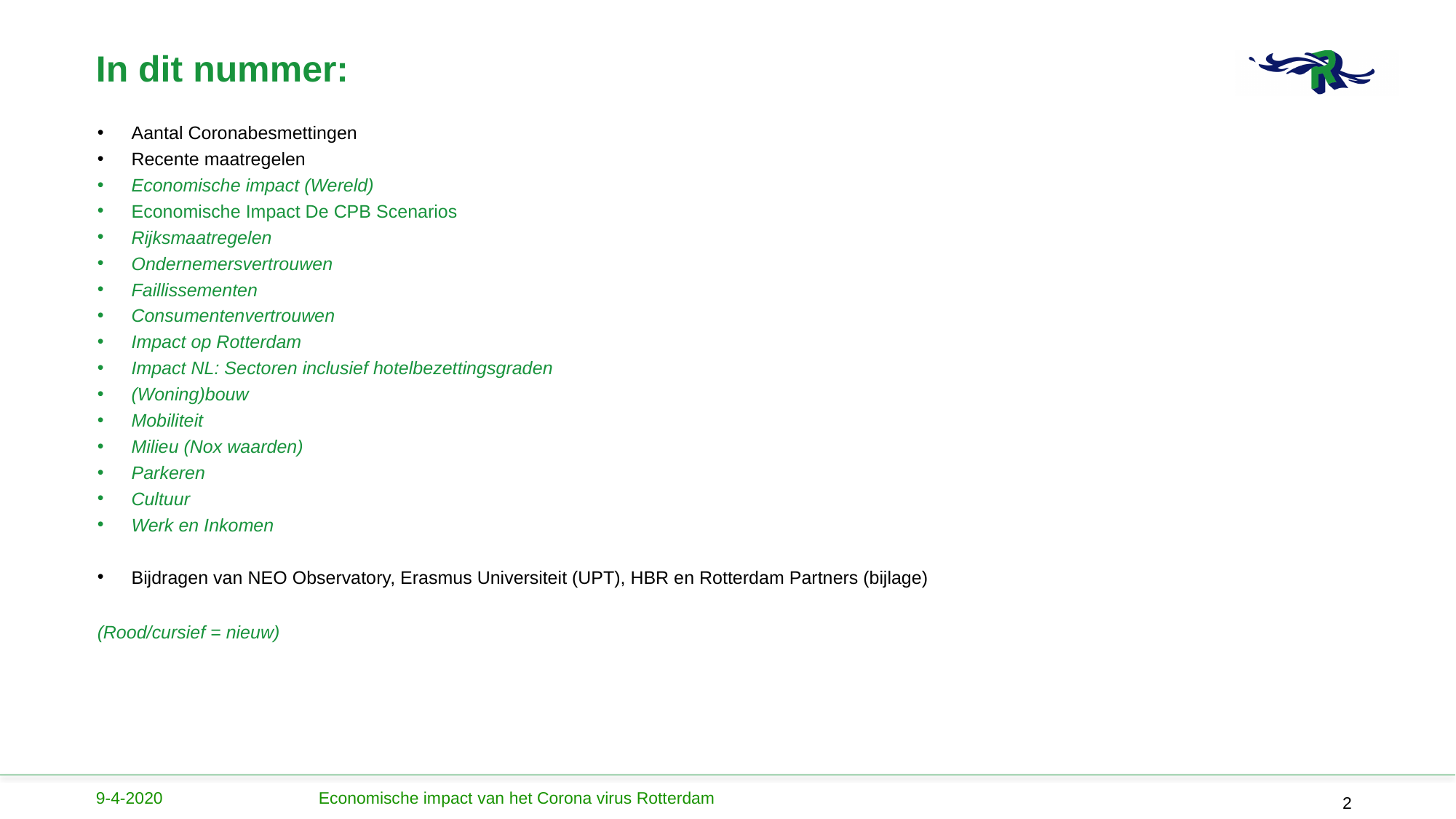

# In dit nummer:
Aantal Coronabesmettingen
Recente maatregelen
Economische impact (Wereld)
Economische Impact De CPB Scenarios
Rijksmaatregelen
Ondernemersvertrouwen
Faillissementen
Consumentenvertrouwen
Impact op Rotterdam
Impact NL: Sectoren inclusief hotelbezettingsgraden
(Woning)bouw
Mobiliteit
Milieu (Nox waarden)
Parkeren
Cultuur
Werk en Inkomen

Bijdragen van NEO Observatory, Erasmus Universiteit (UPT), HBR en Rotterdam Partners (bijlage)

(Rood/cursief = nieuw)

9-4-2020
Economische impact van het Corona virus Rotterdam
2